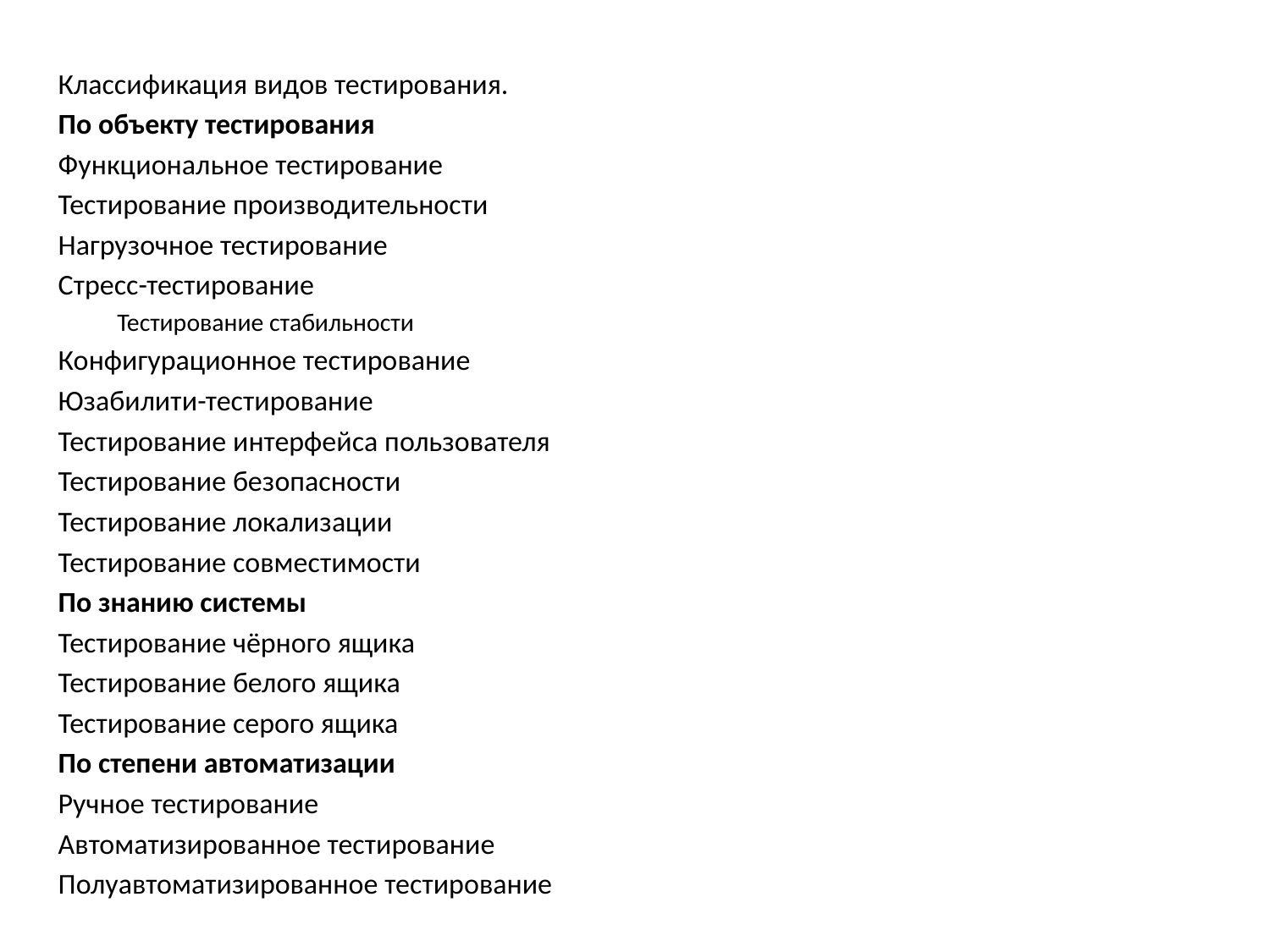

Классификация видов тестирования.
По объекту тестирования
Функциональное тестирование
Тестирование производительности
Нагрузочное тестирование
Стресс-тестирование
Тестирование стабильности
Конфигурационное тестирование
Юзабилити-тестирование
Тестирование интерфейса пользователя
Тестирование безопасности
Тестирование локализации
Тестирование совместимости
По знанию системы
Тестирование чёрного ящика
Тестирование белого ящика
Тестирование серого ящика
По степени автоматизации
Ручное тестирование
Автоматизированное тестирование
Полуавтоматизированное тестирование